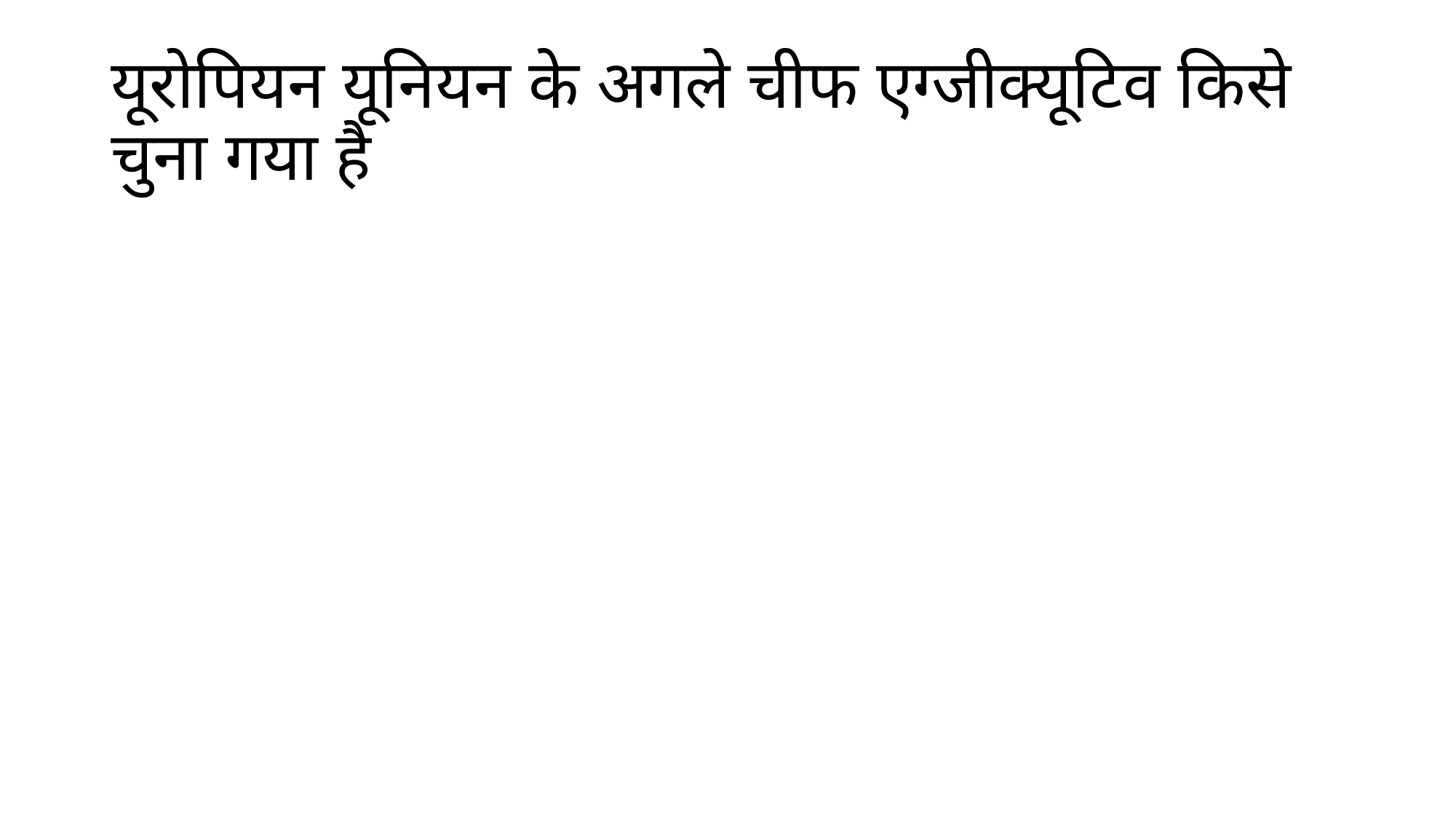

# यूरोपियन यूनियन के अगले चीफ एग्जीक्यूटिव किसे चुना गया है